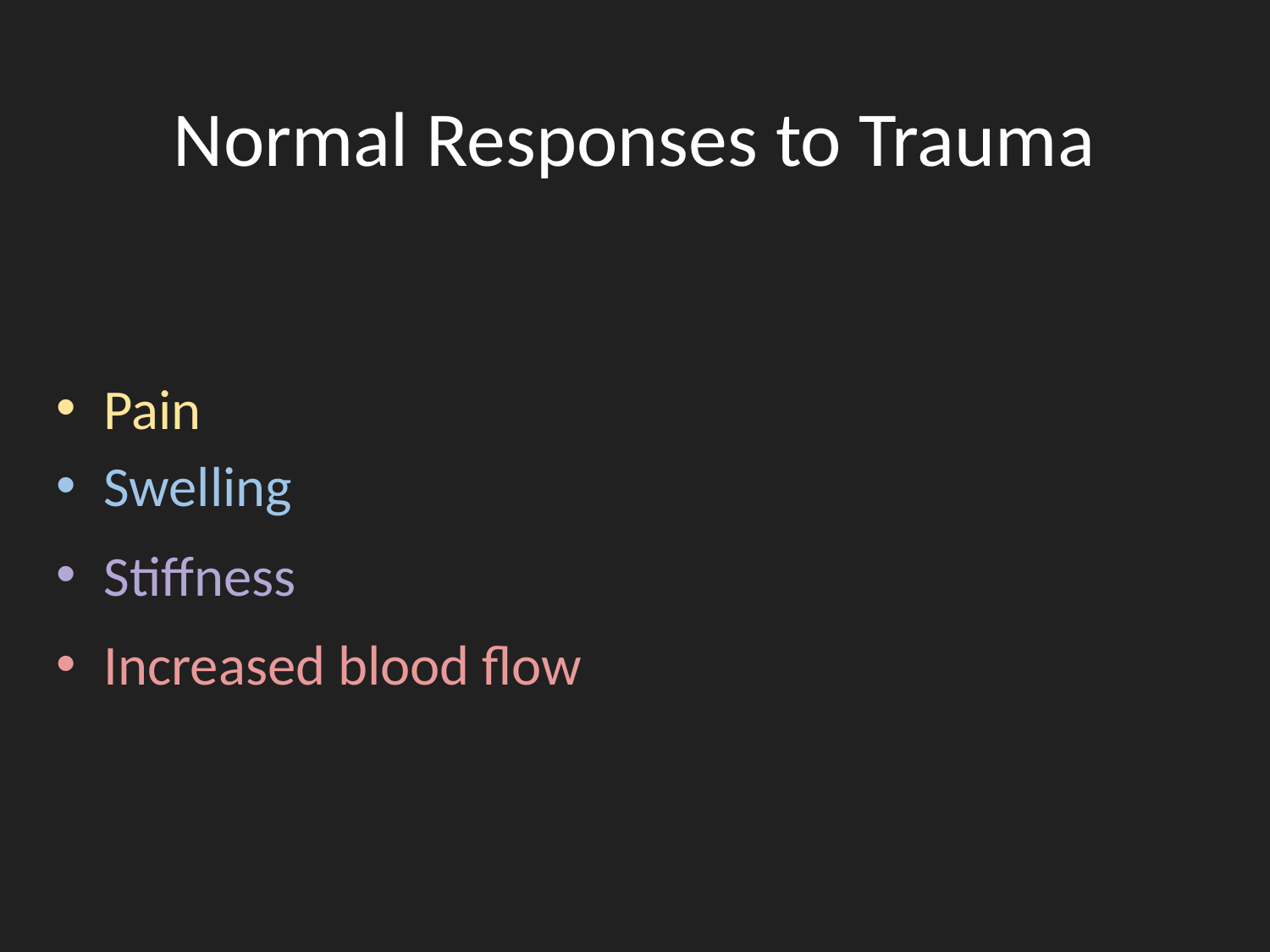

# Normal Responses to Trauma
Pain
Swelling
Stiffness
Increased blood flow